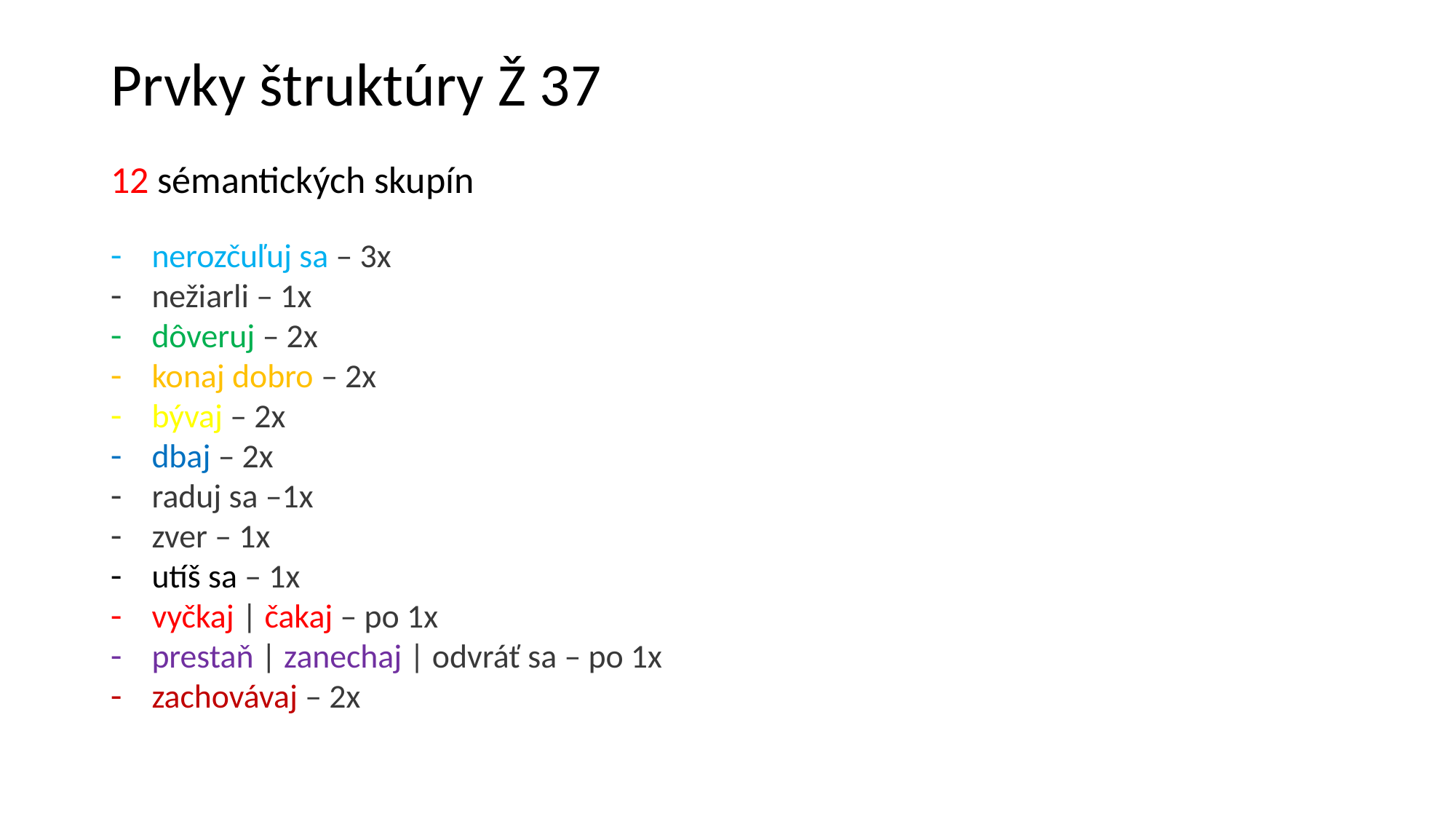

# Prvky štruktúry Ž 37
12 sémantických skupín
nerozčuľuj sa – 3x
nežiarli – 1x
dôveruj – 2x
konaj dobro – 2x
bývaj – 2x
dbaj – 2x
raduj sa –1x
zver – 1x
utíš sa – 1x
vyčkaj | čakaj – po 1x
prestaň | zanechaj | odvráť sa – po 1x
zachovávaj – 2x